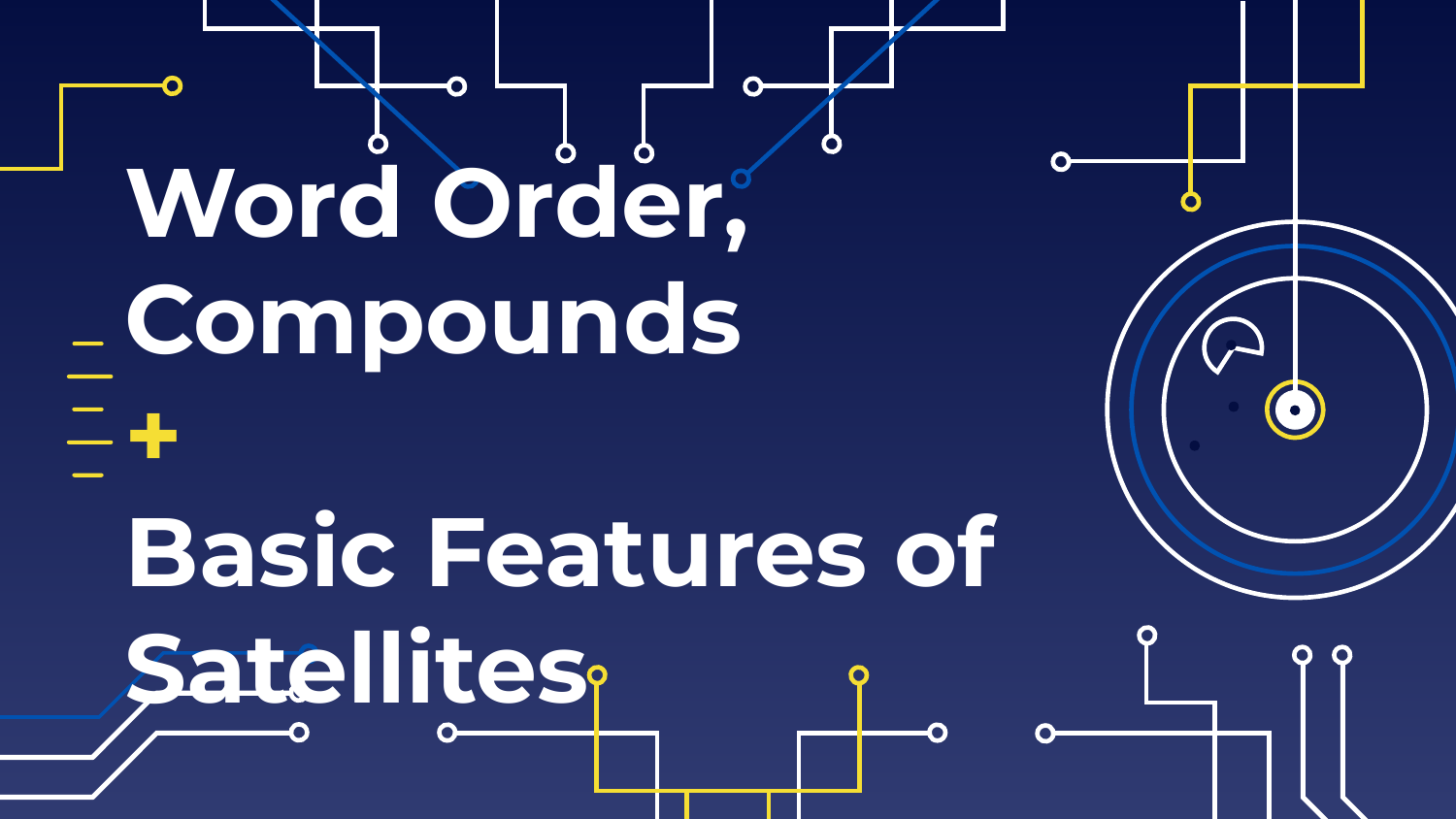

# Word Order, Compounds + Basic Features of Satellites